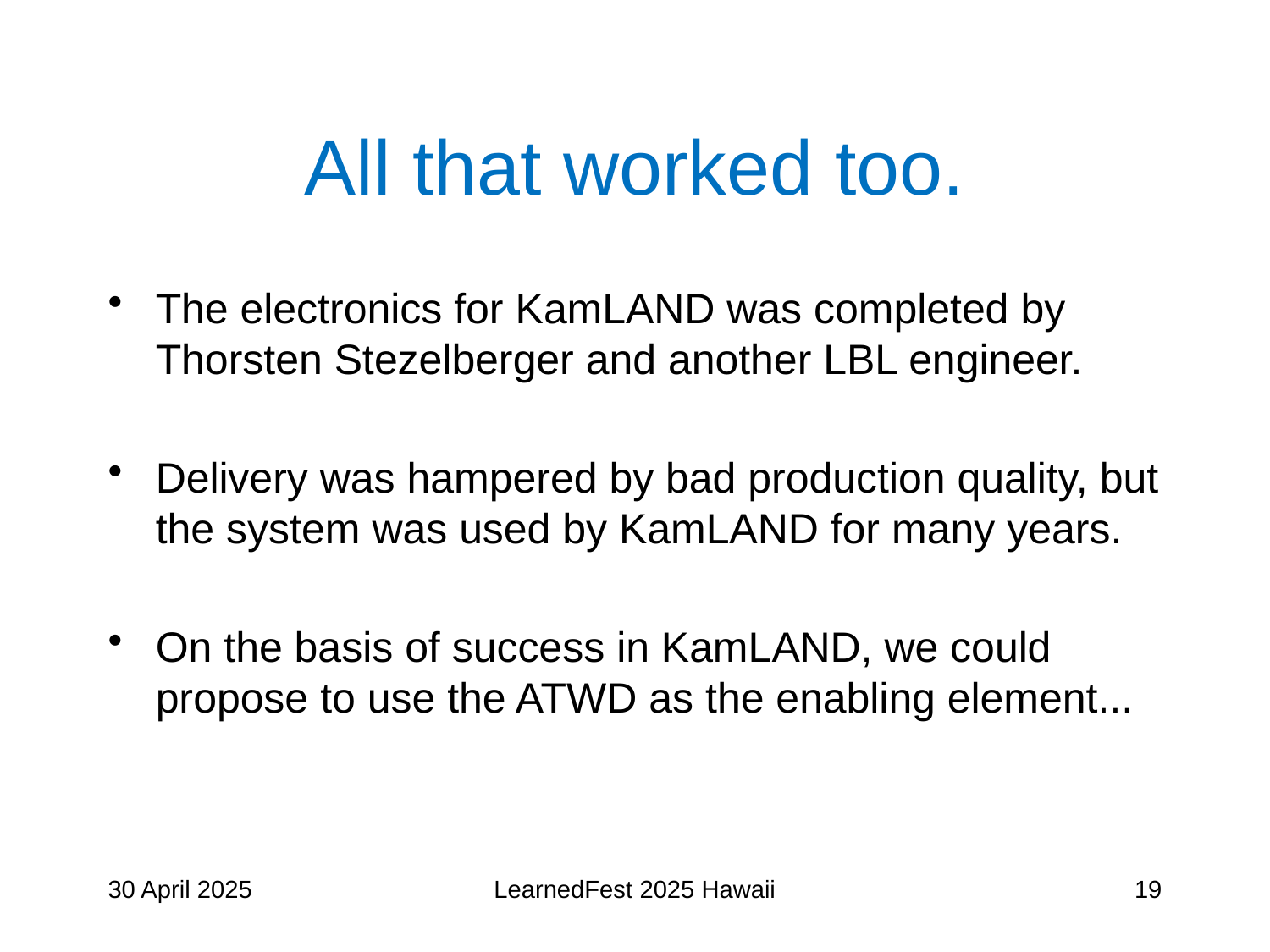

# All that worked too.
The electronics for KamLAND was completed by Thorsten Stezelberger and another LBL engineer.

Delivery was hampered by bad production quality, but the system was used by KamLAND for many years.

On the basis of success in KamLAND, we could propose to use the ATWD as the enabling element...

30 April 2025
LearnedFest 2025 Hawaii
19